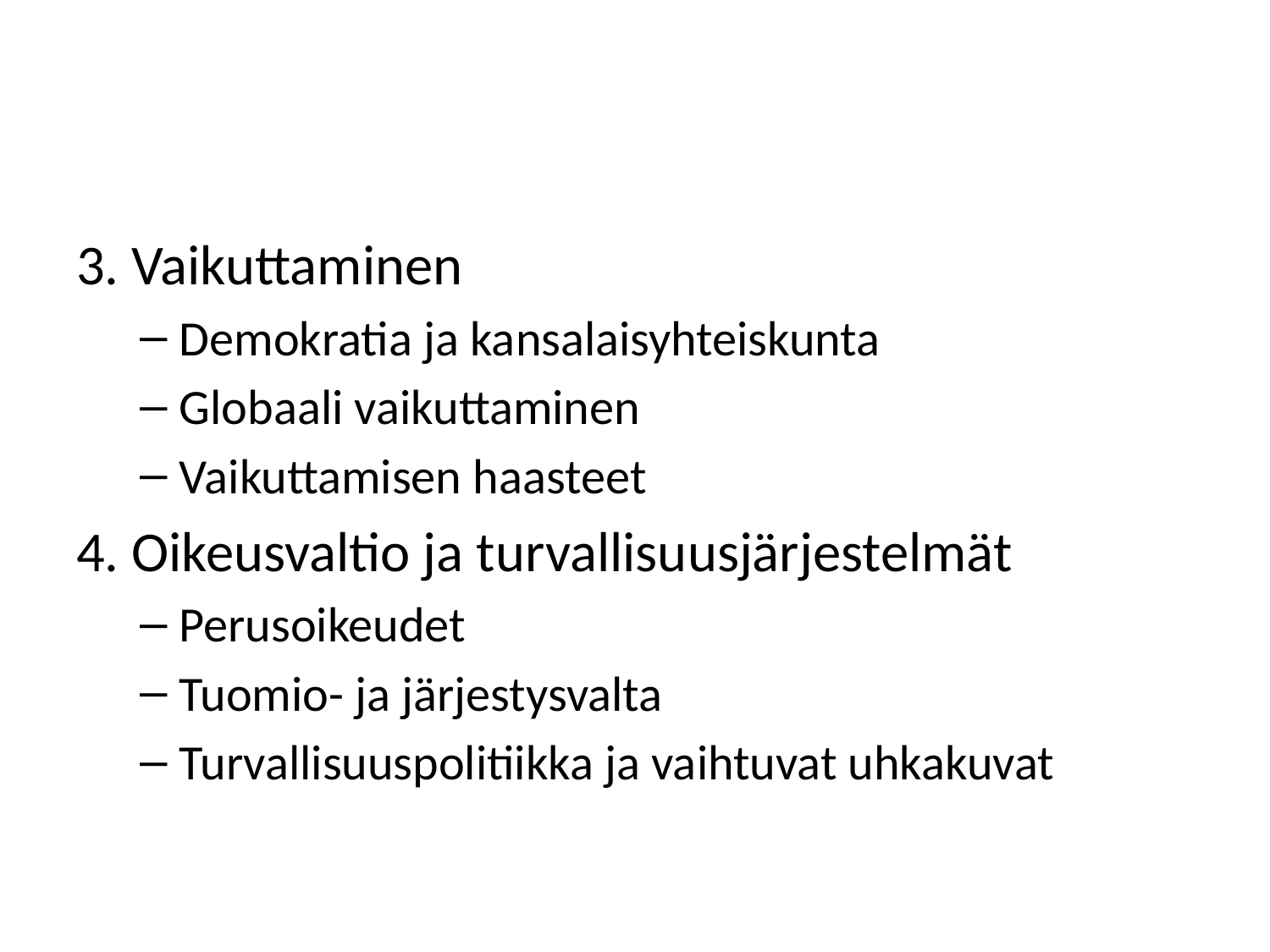

#
3. Vaikuttaminen
Demokratia ja kansalaisyhteiskunta
Globaali vaikuttaminen
Vaikuttamisen haasteet
4. Oikeusvaltio ja turvallisuusjärjestelmät
Perusoikeudet
Tuomio- ja järjestysvalta
Turvallisuuspolitiikka ja vaihtuvat uhkakuvat